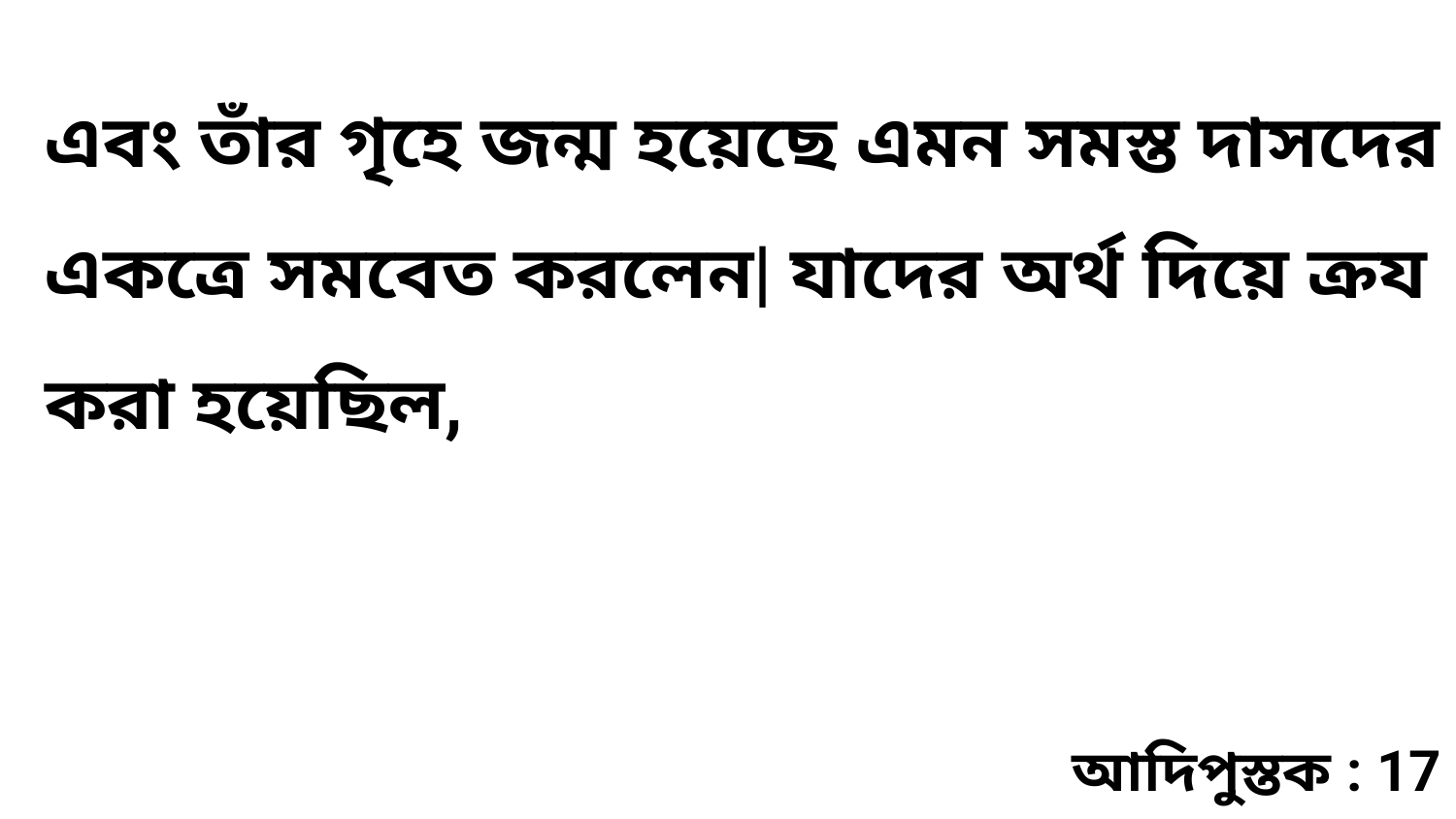

এবং তাঁর গৃহে জন্ম হয়েছে এমন সমস্ত দাসদের একত্রে সমবেত করলেন| যাদের অর্থ দিয়ে ক্রয করা হয়েছিল,
আদিপুস্তক : 17